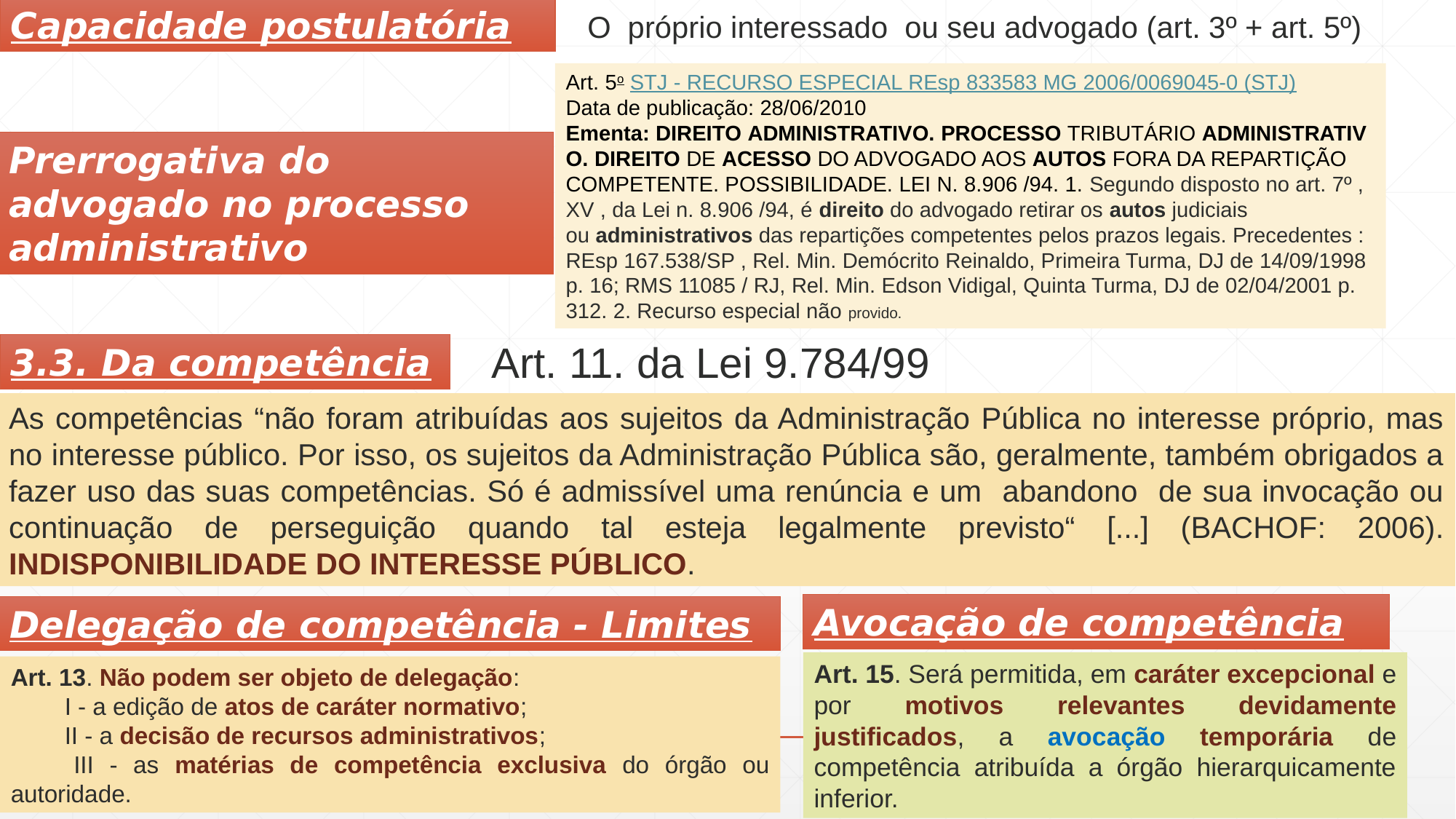

Capacidade postulatória
O  próprio interessado  ou seu advogado (art. 3º + art. 5º)
Art. 5o STJ - RECURSO ESPECIAL REsp 833583 MG 2006/0069045-0 (STJ)
Data de publicação: 28/06/2010
Ementa: DIREITO ADMINISTRATIVO. PROCESSO TRIBUTÁRIO ADMINISTRATIVO. DIREITO DE ACESSO DO ADVOGADO AOS AUTOS FORA DA REPARTIÇÃO COMPETENTE. POSSIBILIDADE. LEI N. 8.906 /94. 1. Segundo disposto no art. 7º , XV , da Lei n. 8.906 /94, é direito do advogado retirar os autos judiciais ou administrativos das repartições competentes pelos prazos legais. Precedentes : REsp 167.538/SP , Rel. Min. Demócrito Reinaldo, Primeira Turma, DJ de 14/09/1998 p. 16; RMS 11085 / RJ, Rel. Min. Edson Vidigal, Quinta Turma, DJ de 02/04/2001 p. 312. 2. Recurso especial não provido.
Prerrogativa do
advogado no processo administrativo
 Art. 11. da Lei 9.784/99
3.3. Da competência
As competências “não foram atribuídas aos sujeitos da Administração Pública no interesse próprio, mas no interesse público. Por isso, os sujeitos da Administração Pública são, geralmente, também obrigados a fazer uso das suas competências. Só é admissível uma renúncia e um  abandono  de sua invocação ou continuação de perseguição quando tal esteja legalmente previsto“ [...] (BACHOF: 2006). INDISPONIBILIDADE DO INTERESSE PÚBLICO.
Avocação de competência
Delegação de competência - Limites
Art. 15. Será permitida, em caráter excepcional e por motivos relevantes devidamente justificados, a avocação temporária de competência atribuída a órgão hierarquicamente inferior.
Art. 13. Não podem ser objeto de delegação:
        I - a edição de atos de caráter normativo;
        II - a decisão de recursos administrativos;
        III - as matérias de competência exclusiva do órgão ou autoridade.